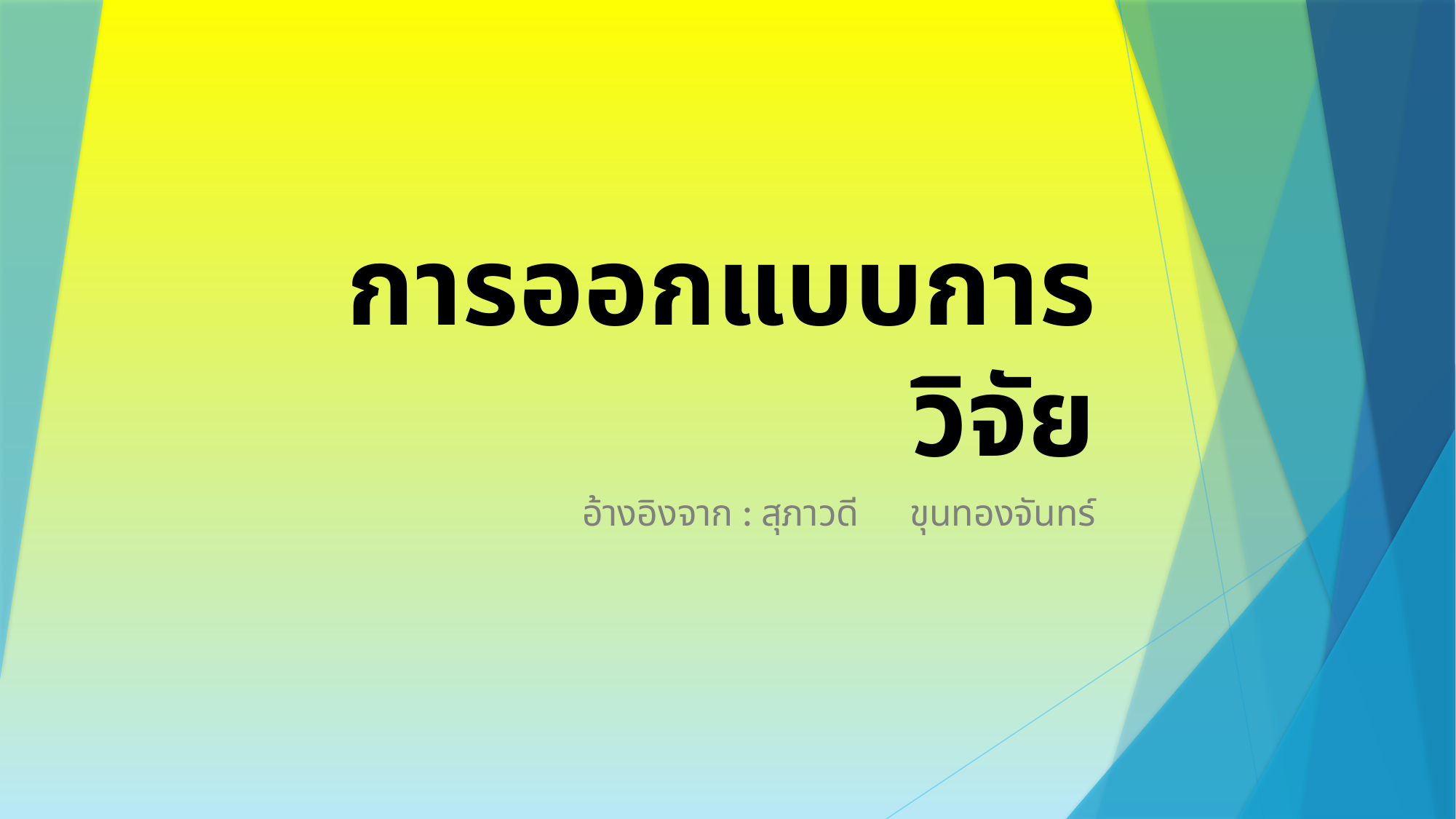

# การออกแบบการวิจัย
อ้างอิงจาก : สุภาวดี	ขุนทองจันทร์